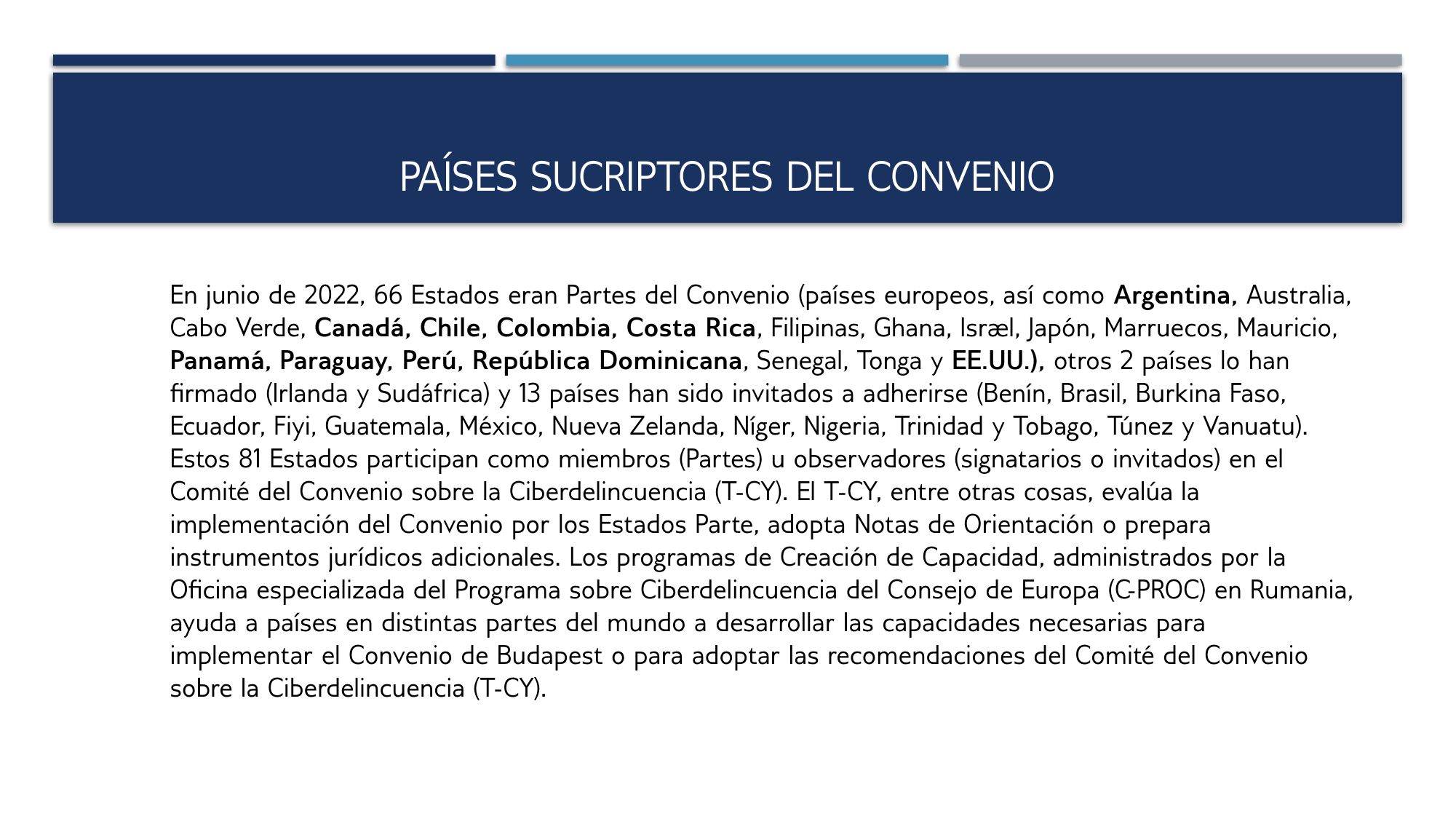

# Países sucriptores DEL CONVENIO
En junio de 2022, 66 Estados eran Partes del Convenio (países europeos, así como Argentina, Australia, Cabo Verde, Canadá, Chile, Colombia, Costa Rica, Filipinas, Ghana, Israel, Japón, Marruecos, Mauricio, Panamá, Paraguay, Perú, República Dominicana, Senegal, Tonga y EE.UU.), otros 2 países lo han firmado (Irlanda y Sudáfrica) y 13 países han sido invitados a adherirse (Benín, Brasil, Burkina Faso, Ecuador, Fiyi, Guatemala, México, Nueva Zelanda, Níger, Nigeria, Trinidad y Tobago, Túnez y Vanuatu).  Estos 81 Estados participan como miembros (Partes) u observadores (signatarios o invitados) en el Comité del Convenio sobre la Ciberdelincuencia (T-CY). El T-CY, entre otras cosas, evalúa la implementación del Convenio por los Estados Parte, adopta Notas de Orientación o prepara instrumentos jurídicos adicionales. Los programas de Creación de Capacidad, administrados por la Oficina especializada del Programa sobre Ciberdelincuencia del Consejo de Europa (C-PROC) en Rumania, ayuda a países en distintas partes del mundo a desarrollar las capacidades necesarias para implementar el Convenio de Budapest o para adoptar las recomendaciones del Comité del Convenio sobre la Ciberdelincuencia (T-CY).